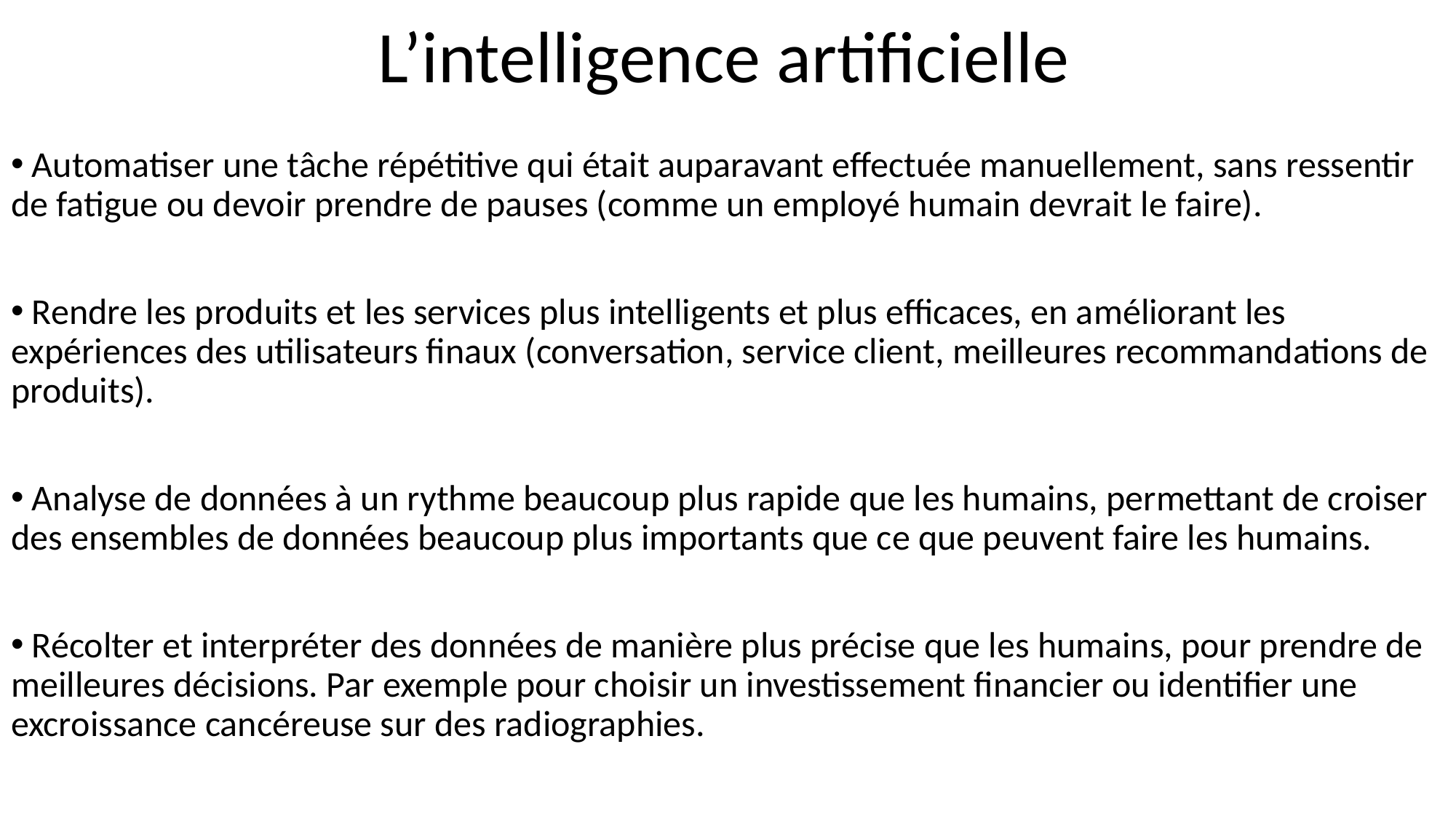

# L’intelligence artificielle
 Automatiser une tâche répétitive qui était auparavant effectuée manuellement, sans ressentir de fatigue ou devoir prendre de pauses (comme un employé humain devrait le faire).

 Rendre les produits et les services plus intelligents et plus efficaces, en améliorant les expériences des utilisateurs finaux (conversation, service client, meilleures recommandations de produits).

 Analyse de données à un rythme beaucoup plus rapide que les humains, permettant de croiser des ensembles de données beaucoup plus importants que ce que peuvent faire les humains.

 Récolter et interpréter des données de manière plus précise que les humains, pour prendre de meilleures décisions. Par exemple pour choisir un investissement financier ou identifier une excroissance cancéreuse sur des radiographies.